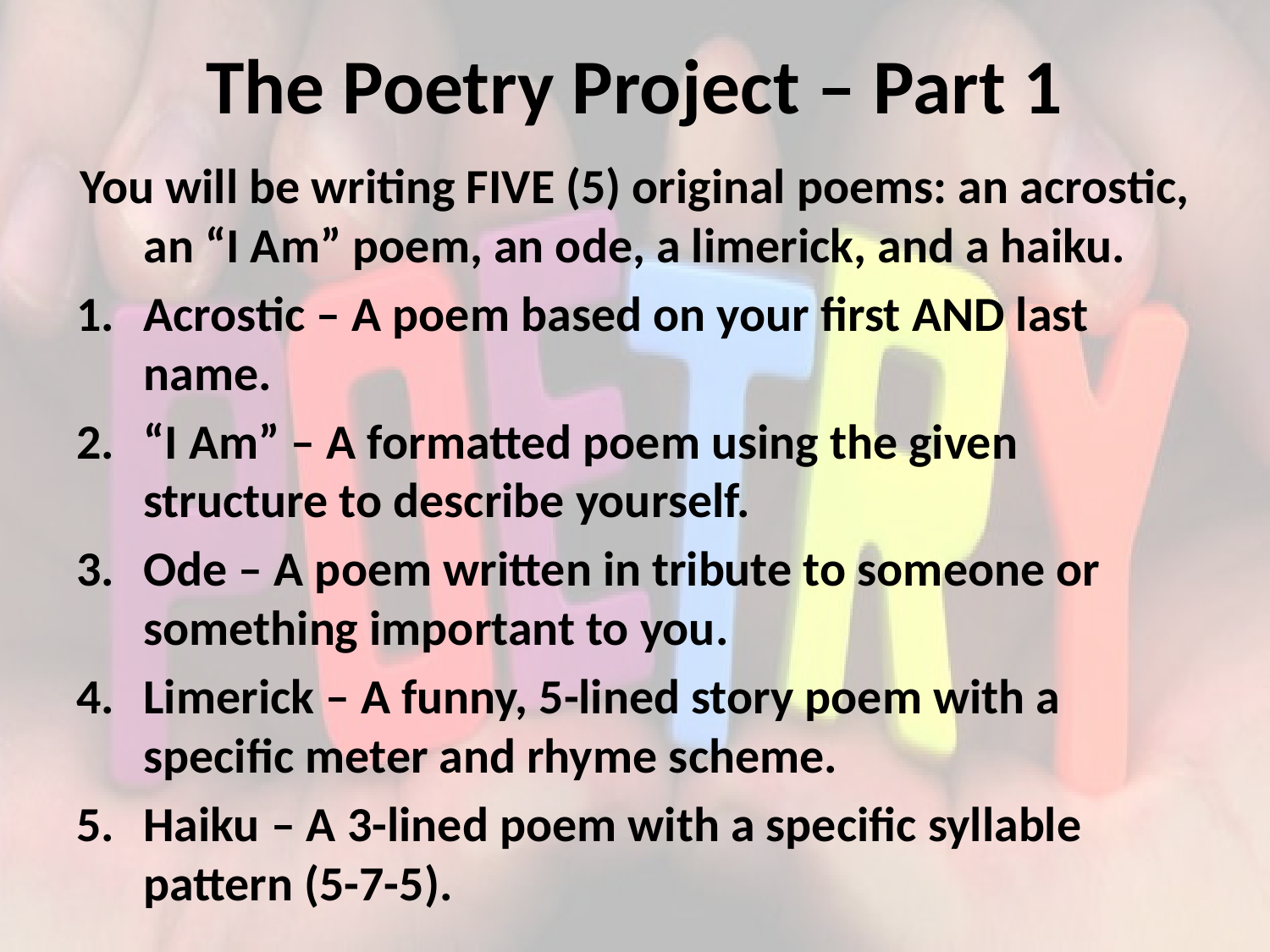

# The Poetry Project – Part 1
You will be writing FIVE (5) original poems: an acrostic, an “I Am” poem, an ode, a limerick, and a haiku.
Acrostic – A poem based on your first AND last name.
“I Am” – A formatted poem using the given structure to describe yourself.
Ode – A poem written in tribute to someone or something important to you.
Limerick – A funny, 5-lined story poem with a specific meter and rhyme scheme.
Haiku – A 3-lined poem with a specific syllable pattern (5-7-5).